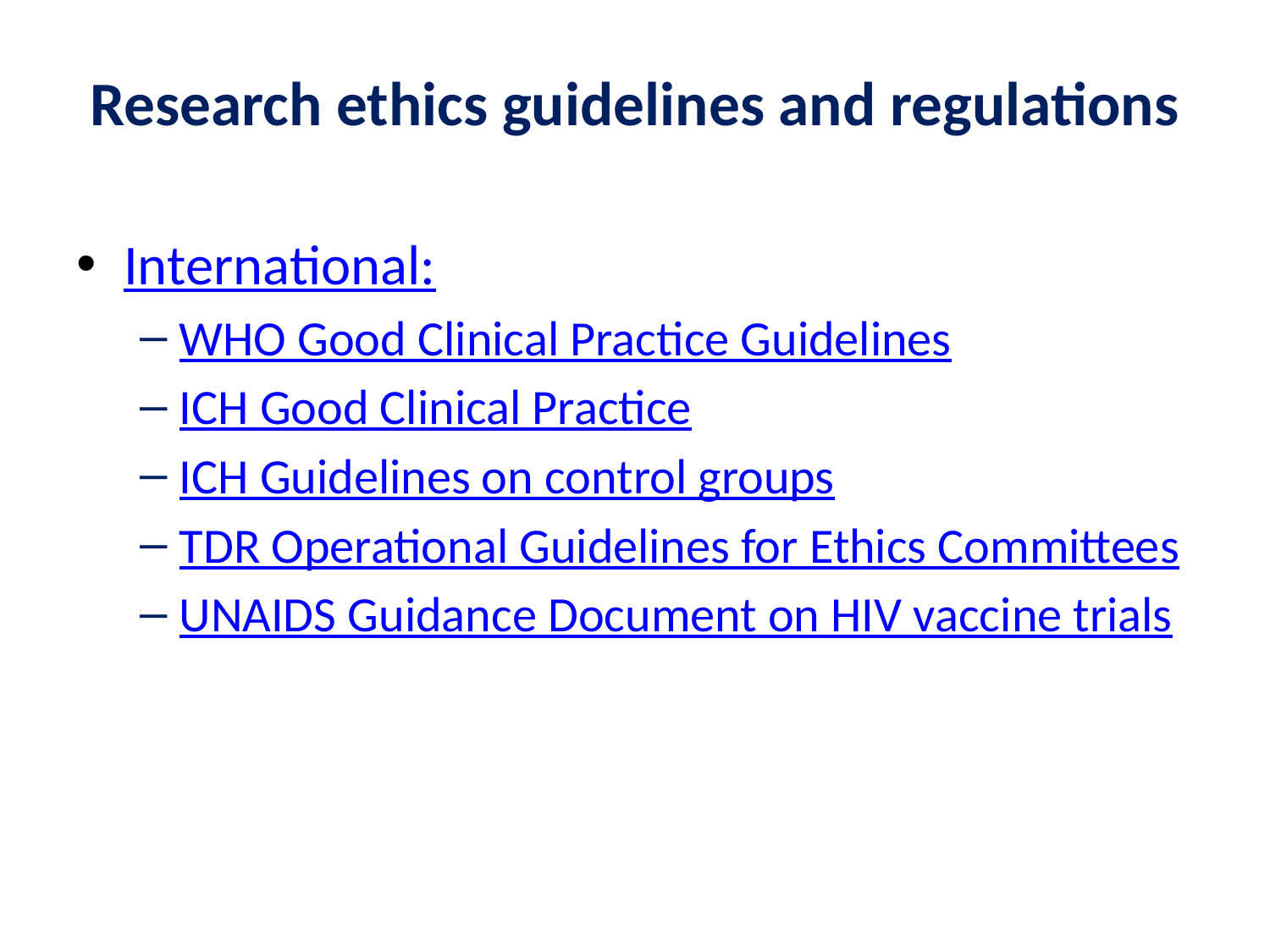

# Research ethics guidelines and regulations
International:
WHO Good Clinical Practice Guidelines
ICH Good Clinical Practice
ICH Guidelines on control groups
TDR Operational Guidelines for Ethics Committees
UNAIDS Guidance Document on HIV vaccine trials